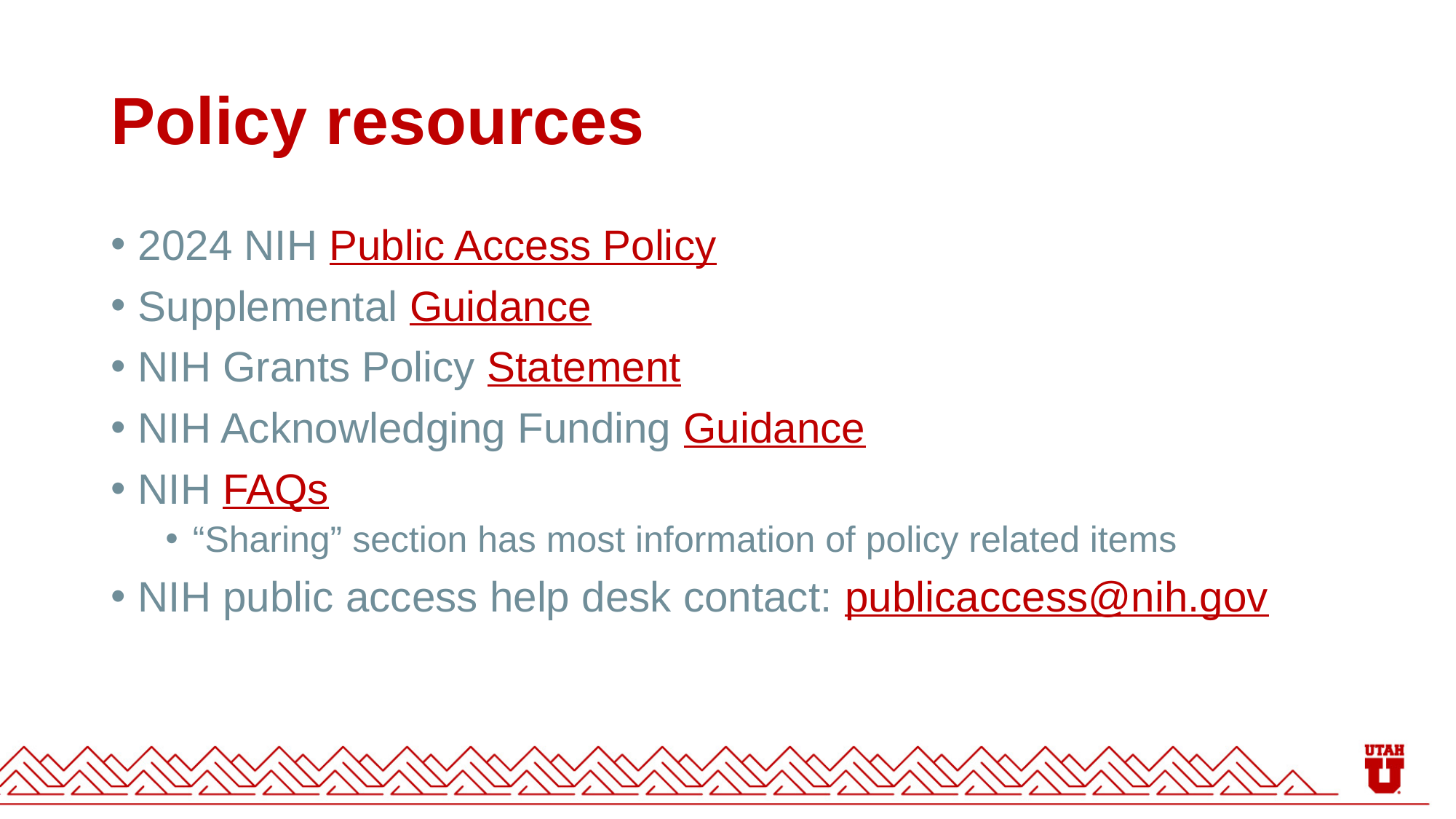

# Policy resources
2024 NIH Public Access Policy
Supplemental Guidance
NIH Grants Policy Statement
NIH Acknowledging Funding Guidance
NIH FAQs
“Sharing” section has most information of policy related items
NIH public access help desk contact: publicaccess@nih.gov